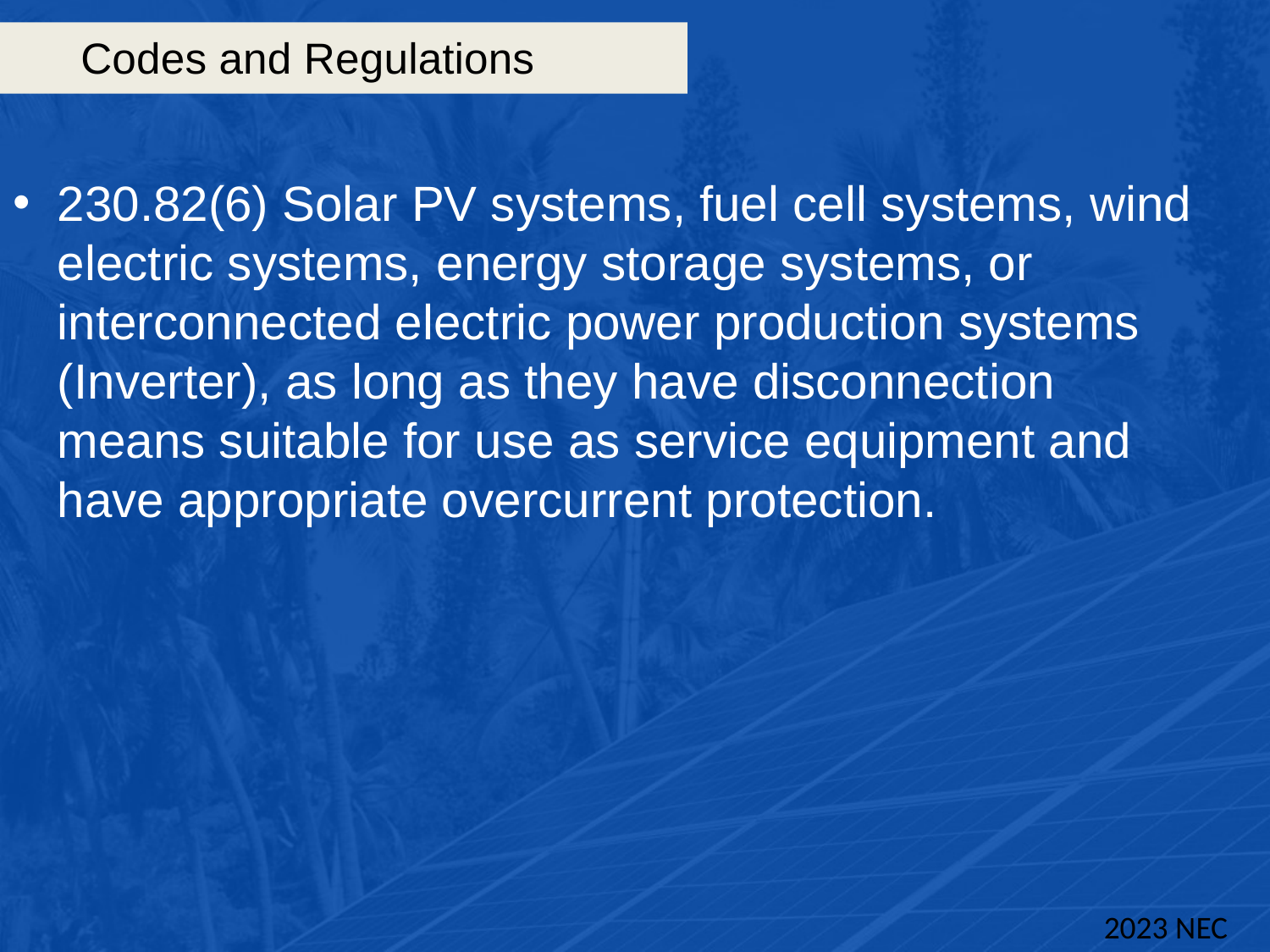

# Codes and Regulations
230.82(6) Solar PV systems, fuel cell systems, wind electric systems, energy storage systems, or interconnected electric power production systems (Inverter), as long as they have disconnection means suitable for use as service equipment and have appropriate overcurrent protection.
2023 NEC